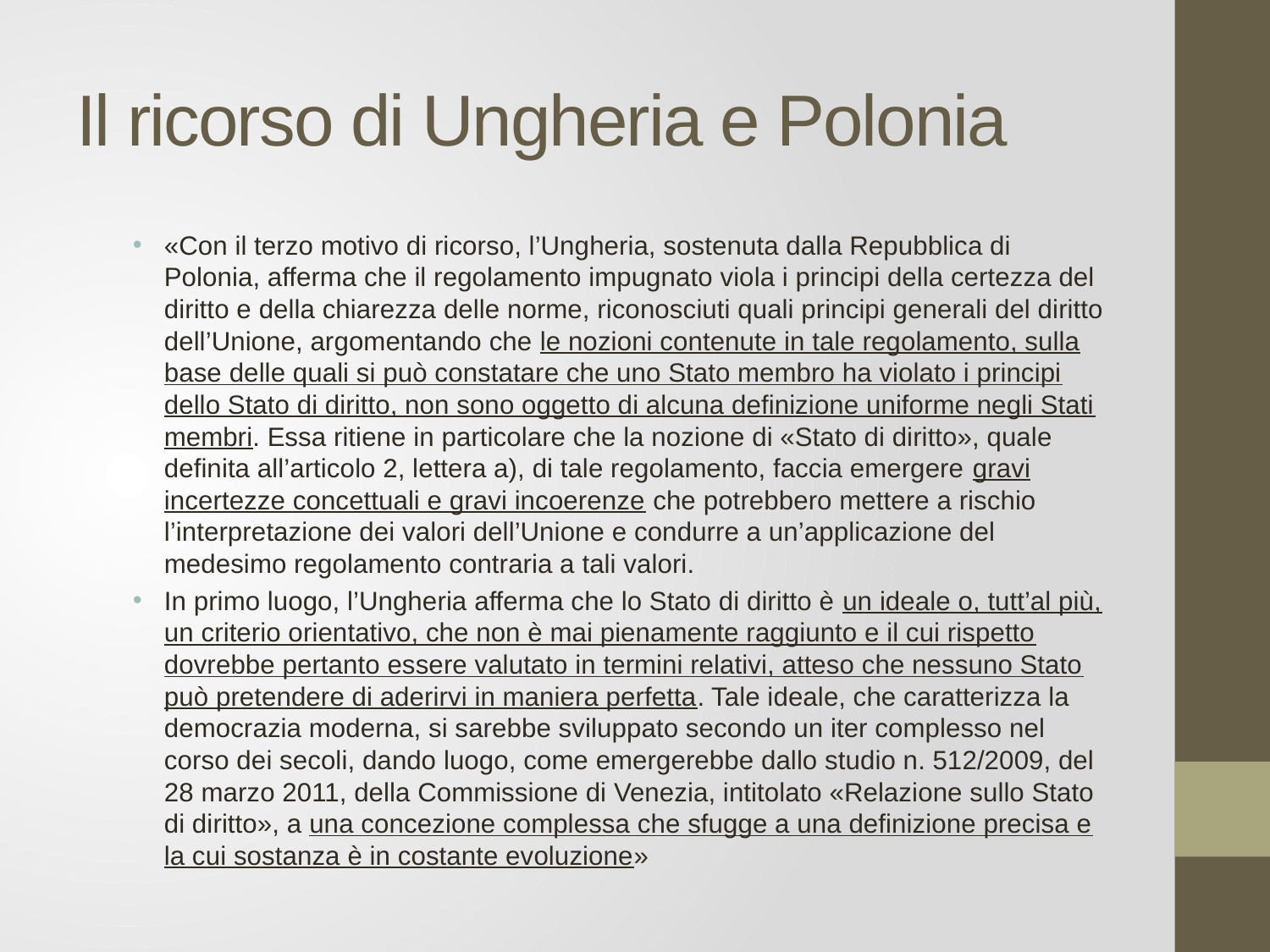

# Il ricorso di Ungheria e Polonia
«Con il terzo motivo di ricorso, l’Ungheria, sostenuta dalla Repubblica di Polonia, afferma che il regolamento impugnato viola i principi della certezza del diritto e della chiarezza delle norme, riconosciuti quali principi generali del diritto dell’Unione, argomentando che le nozioni contenute in tale regolamento, sulla base delle quali si può constatare che uno Stato membro ha violato i principi dello Stato di diritto, non sono oggetto di alcuna definizione uniforme negli Stati membri. Essa ritiene in particolare che la nozione di «Stato di diritto», quale definita all’articolo 2, lettera a), di tale regolamento, faccia emergere gravi incertezze concettuali e gravi incoerenze che potrebbero mettere a rischio l’interpretazione dei valori dell’Unione e condurre a un’applicazione del medesimo regolamento contraria a tali valori.
In primo luogo, l’Ungheria afferma che lo Stato di diritto è un ideale o, tutt’al più, un criterio orientativo, che non è mai pienamente raggiunto e il cui rispetto dovrebbe pertanto essere valutato in termini relativi, atteso che nessuno Stato può pretendere di aderirvi in maniera perfetta. Tale ideale, che caratterizza la democrazia moderna, si sarebbe sviluppato secondo un iter complesso nel corso dei secoli, dando luogo, come emergerebbe dallo studio n. 512/2009, del 28 marzo 2011, della Commissione di Venezia, intitolato «Relazione sullo Stato di diritto», a una concezione complessa che sfugge a una definizione precisa e la cui sostanza è in costante evoluzione»